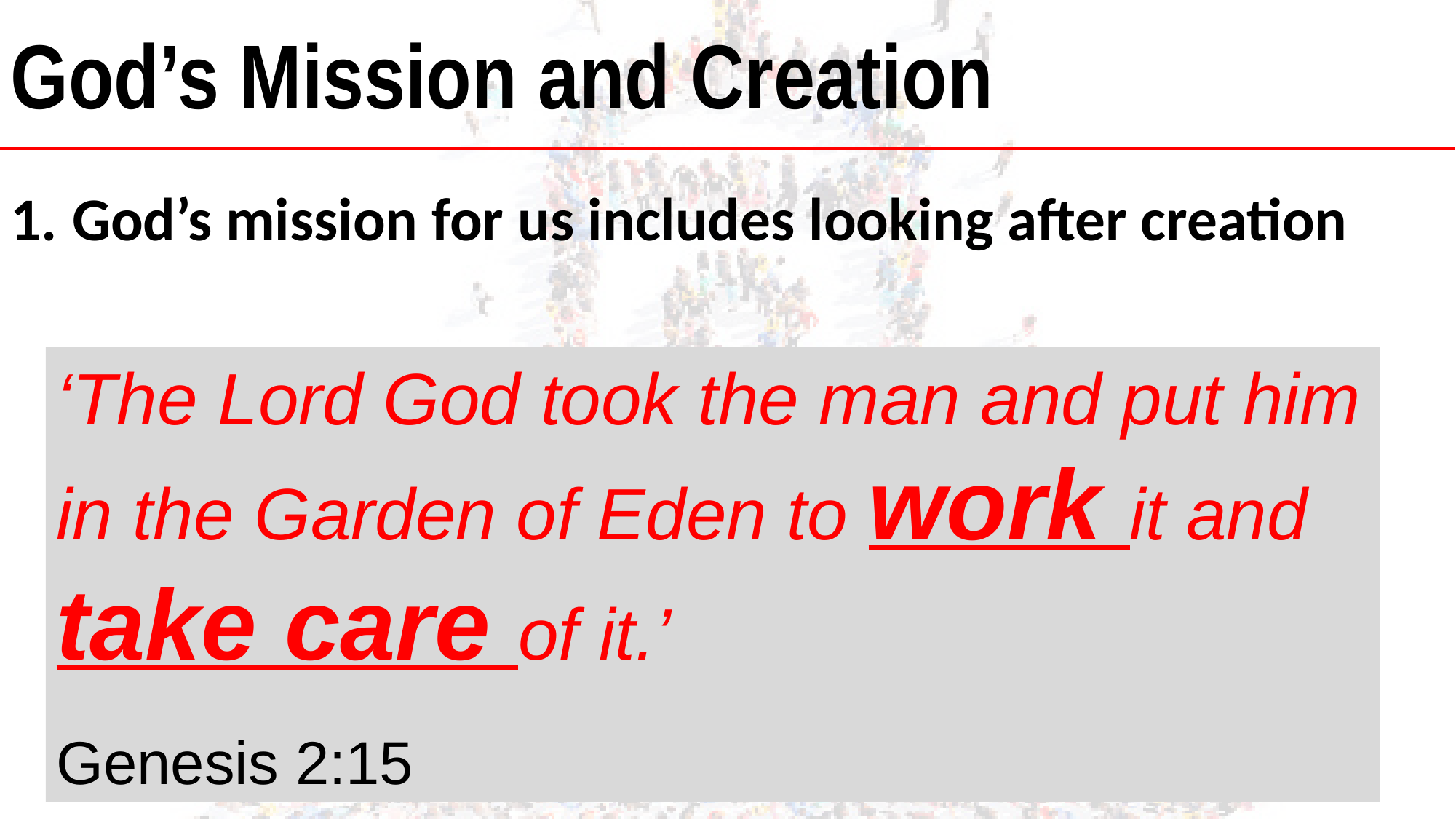

God’s Mission and Creation
God’s mission for us includes looking after creation
‘The Lord God took the man and put him in the Garden of Eden to work it and take care of it.’

Genesis 2:15